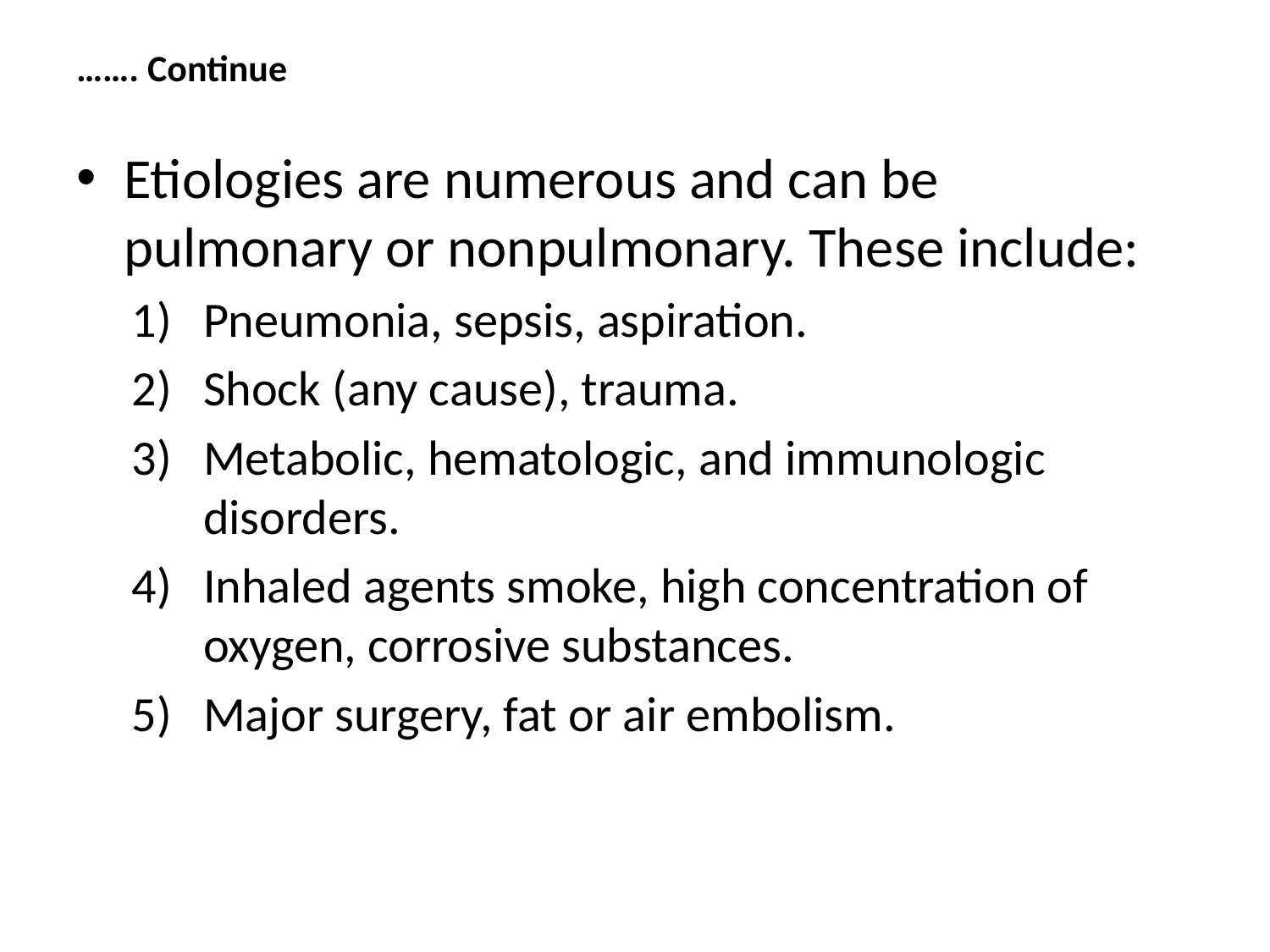

# ……. Continue
Etiologies are numerous and can be pulmonary or nonpulmonary. These include:
Pneumonia, sepsis, aspiration.
Shock (any cause), trauma.
Metabolic, hematologic, and immunologic disorders.
Inhaled agents smoke, high concentration of oxygen, corrosive substances.
Major surgery, fat or air embolism.